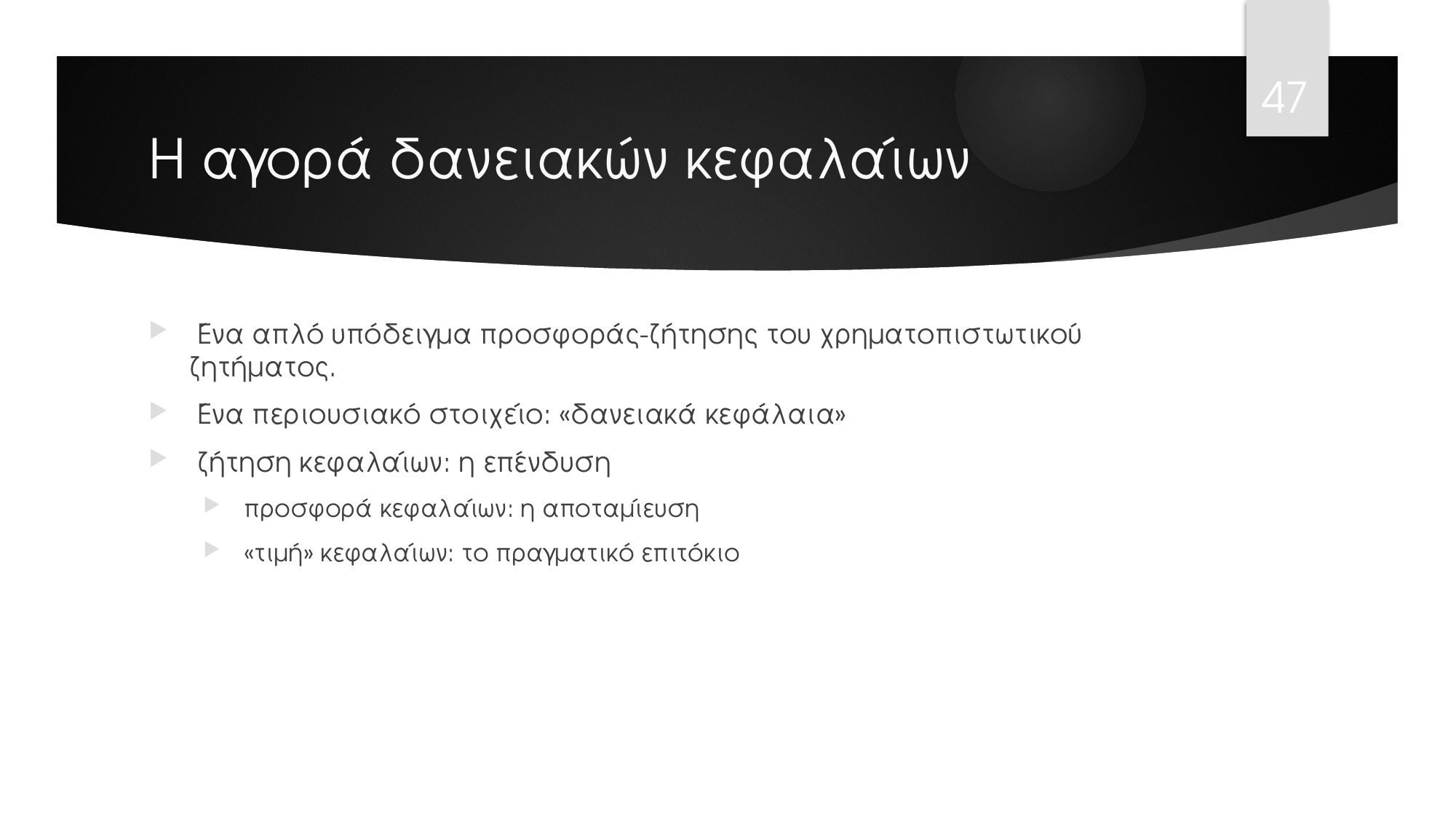

47
# Η αγορά δανειακών κεφαλαίων
 Ένα απλό υπόδειγμα προσφοράς-ζήτησης του χρηματοπιστωτικού ζητήματος.
 Ένα περιουσιακό στοιχείο: «δανειακά κεφάλαια»
 ζήτηση κεφαλαίων: η επένδυση
 προσφορά κεφαλαίων: η αποταμίευση
 «τιμή» κεφαλαίων: το πραγματικό επιτόκιο